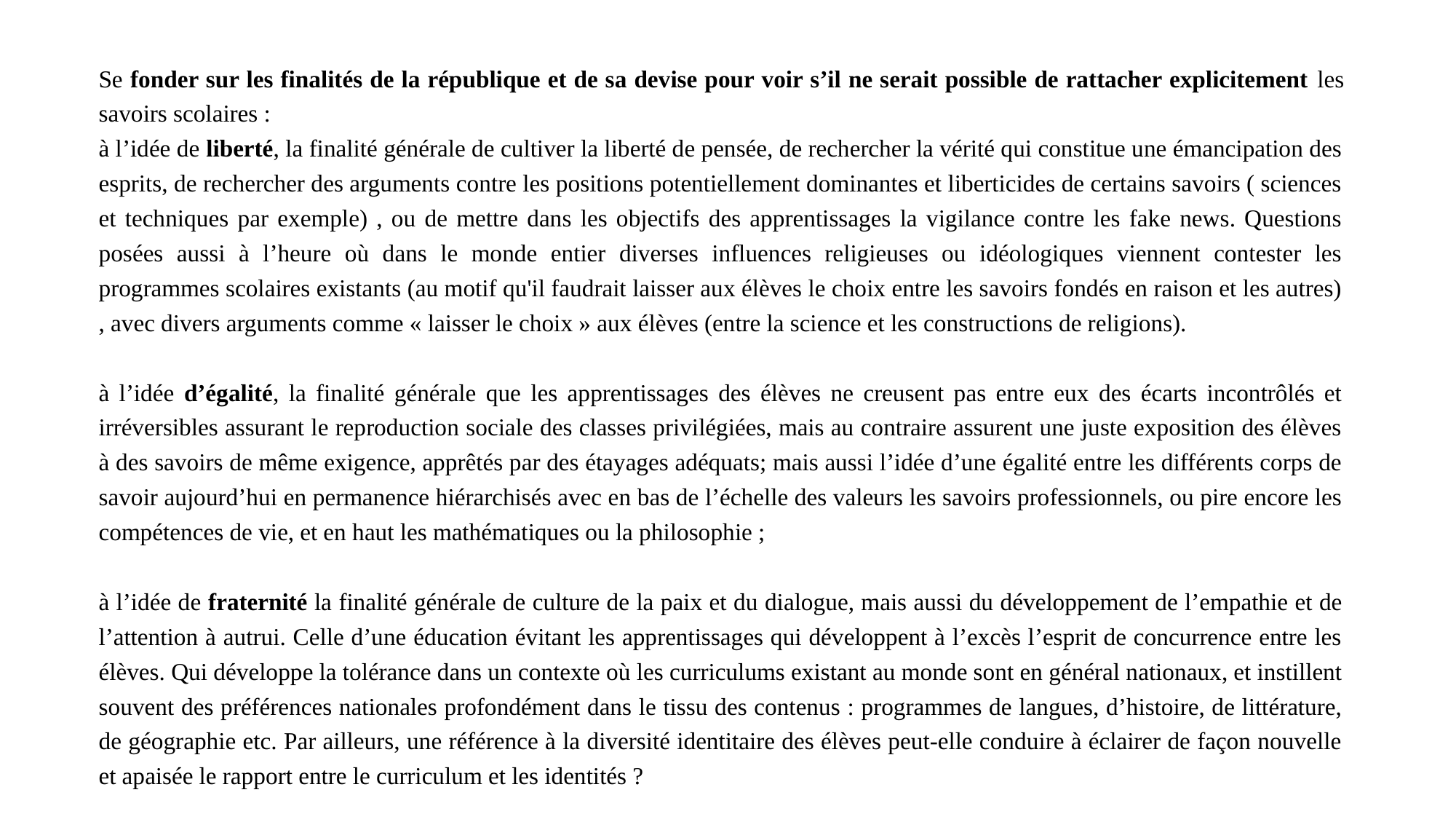

Se fonder sur les finalités de la république et de sa devise pour voir s’il ne serait possible de rattacher explicitement les savoirs scolaires :
à l’idée de liberté, la finalité générale de cultiver la liberté de pensée, de rechercher la vérité qui constitue une émancipation des esprits, de rechercher des arguments contre les positions potentiellement dominantes et liberticides de certains savoirs ( sciences et techniques par exemple) , ou de mettre dans les objectifs des apprentissages la vigilance contre les fake news. Questions posées aussi à l’heure où dans le monde entier diverses influences religieuses ou idéologiques viennent contester les programmes scolaires existants (au motif qu'il faudrait laisser aux élèves le choix entre les savoirs fondés en raison et les autres) , avec divers arguments comme « laisser le choix » aux élèves (entre la science et les constructions de religions).

à l’idée d’égalité, la finalité générale que les apprentissages des élèves ne creusent pas entre eux des écarts incontrôlés et irréversibles assurant le reproduction sociale des classes privilégiées, mais au contraire assurent une juste exposition des élèves à des savoirs de même exigence, apprêtés par des étayages adéquats; mais aussi l’idée d’une égalité entre les différents corps de savoir aujourd’hui en permanence hiérarchisés avec en bas de l’échelle des valeurs les savoirs professionnels, ou pire encore les compétences de vie, et en haut les mathématiques ou la philosophie ;

à l’idée de fraternité la finalité générale de culture de la paix et du dialogue, mais aussi du développement de l’empathie et de l’attention à autrui. Celle d’une éducation évitant les apprentissages qui développent à l’excès l’esprit de concurrence entre les élèves. Qui développe la tolérance dans un contexte où les curriculums existant au monde sont en général nationaux, et instillent souvent des préférences nationales profondément dans le tissu des contenus : programmes de langues, d’histoire, de littérature, de géographie etc. Par ailleurs, une référence à la diversité identitaire des élèves peut-elle conduire à éclairer de façon nouvelle et apaisée le rapport entre le curriculum et les identités ?